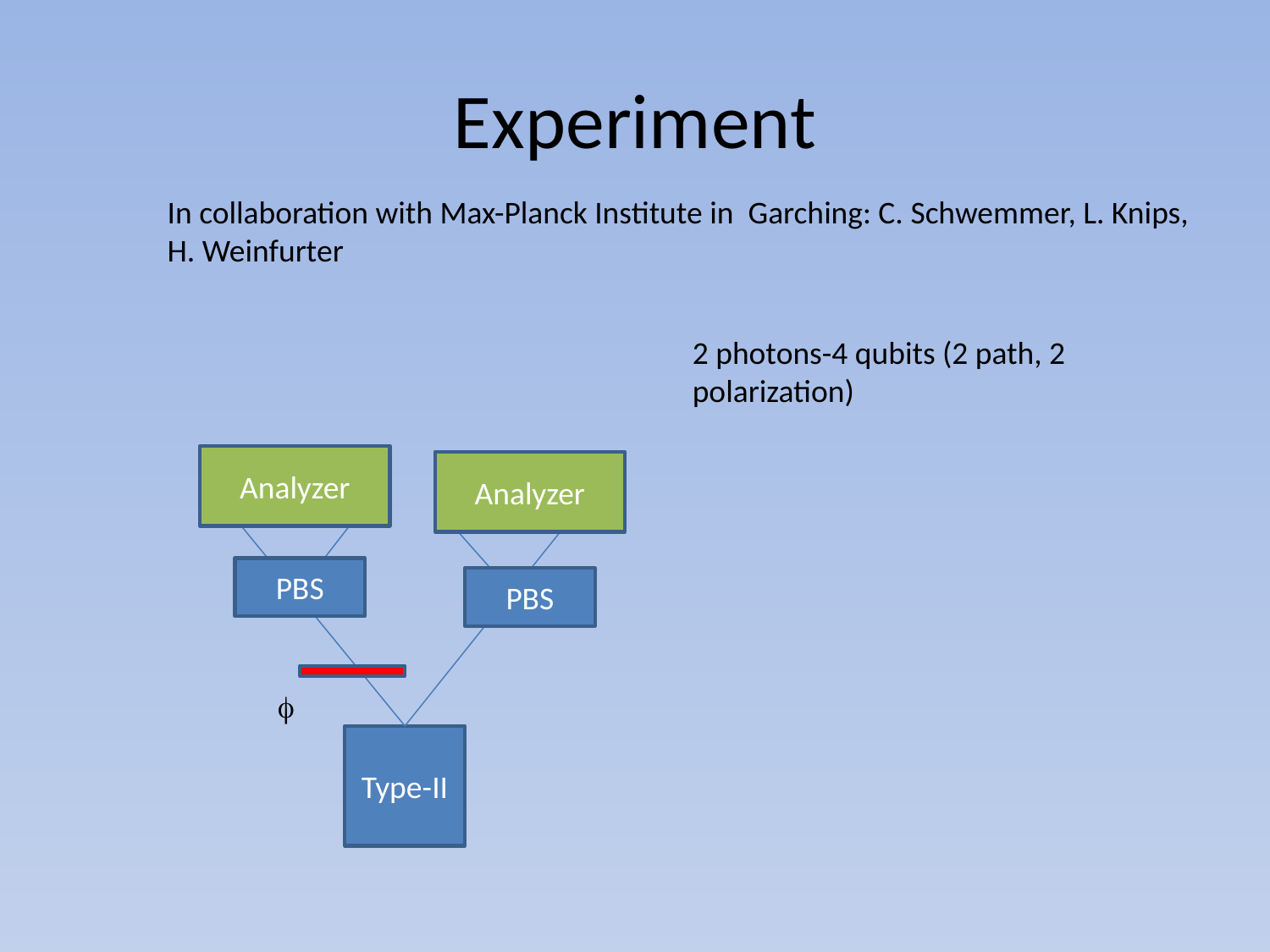

# Experiment
In collaboration with Max-Planck Institute in  Garching: C. Schwemmer, L. Knips, H. Weinfurter
2 photons-4 qubits (2 path, 2 polarization)
Analyzer
Analyzer
PBS
PBS

φ
Type-II